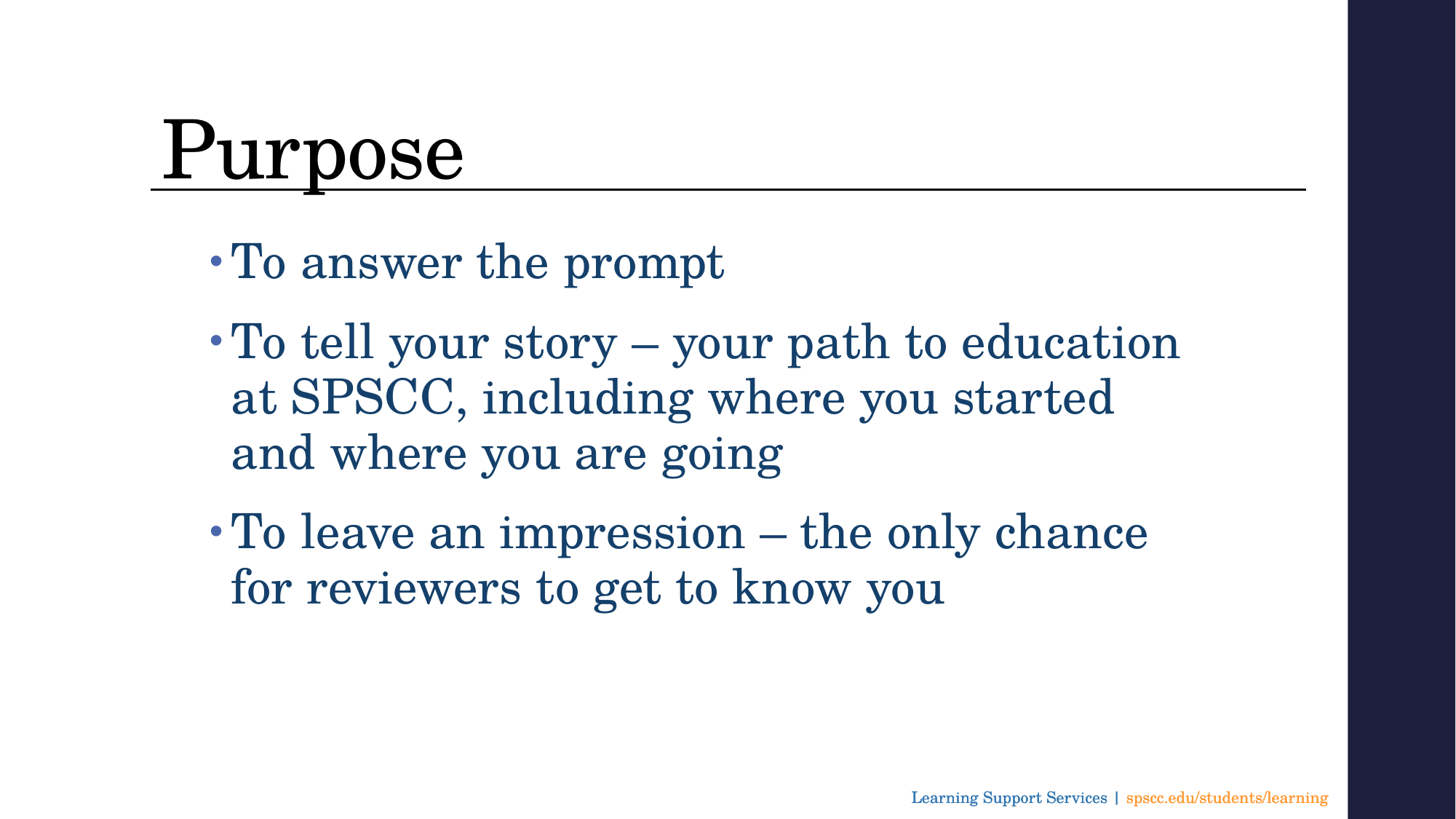

# Purpose
To answer the prompt
To tell your story – your path to education at SPSCC, including where you started and where you are going
To leave an impression – the only chance for reviewers to get to know you
Learning Support Services | spscc.edu/students/learning